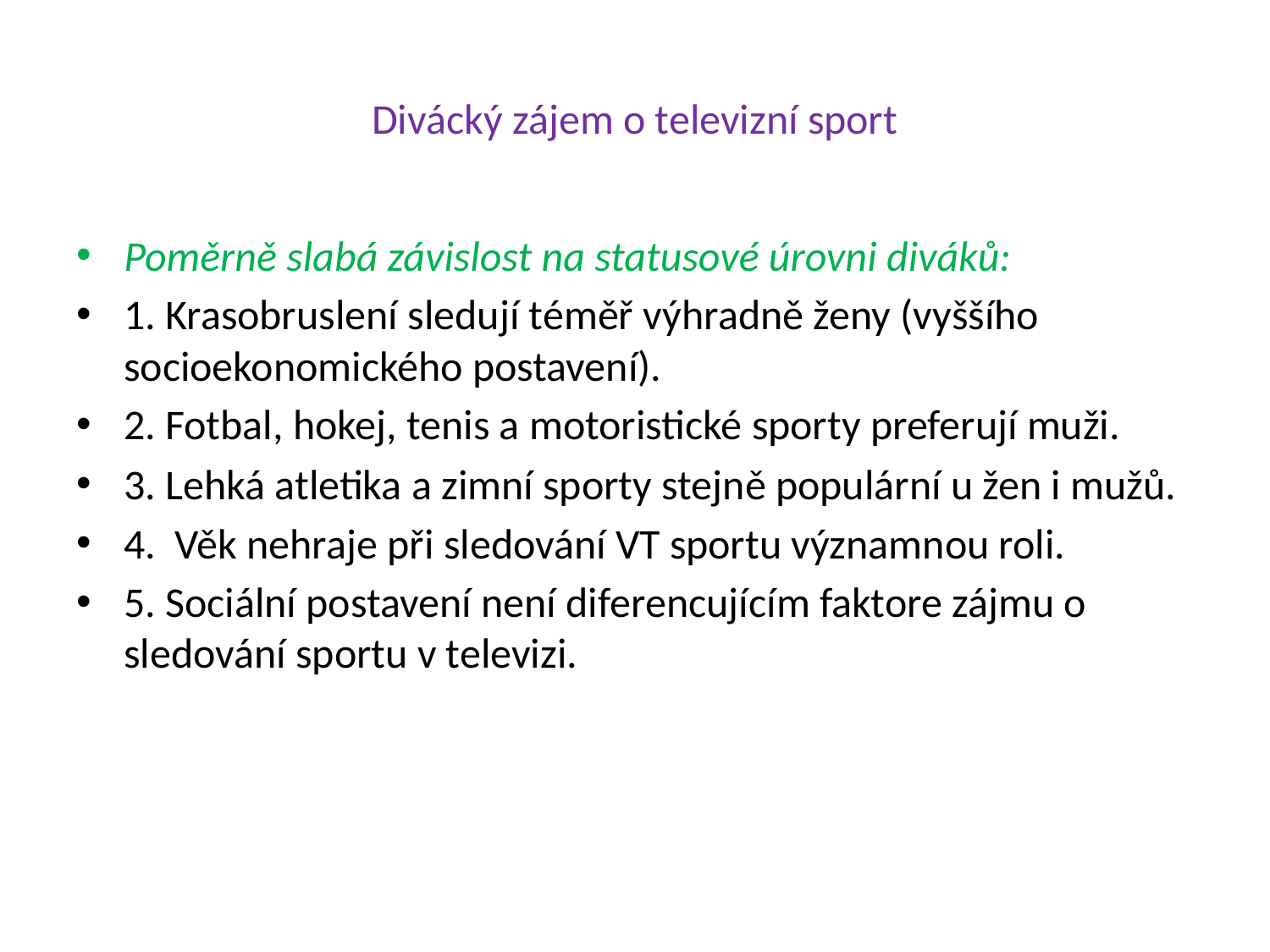

# Divácký zájem o televizní sport
Poměrně slabá závislost na statusové úrovni diváků:
1. Krasobruslení sledují téměř výhradně ženy (vyššího socioekonomického postavení).
2. Fotbal, hokej, tenis a motoristické sporty preferují muži.
3. Lehká atletika a zimní sporty stejně populární u žen i mužů.
4.  Věk nehraje při sledování VT sportu významnou roli.
5. Sociální postavení není diferencujícím faktore zájmu o sledování sportu v televizi.